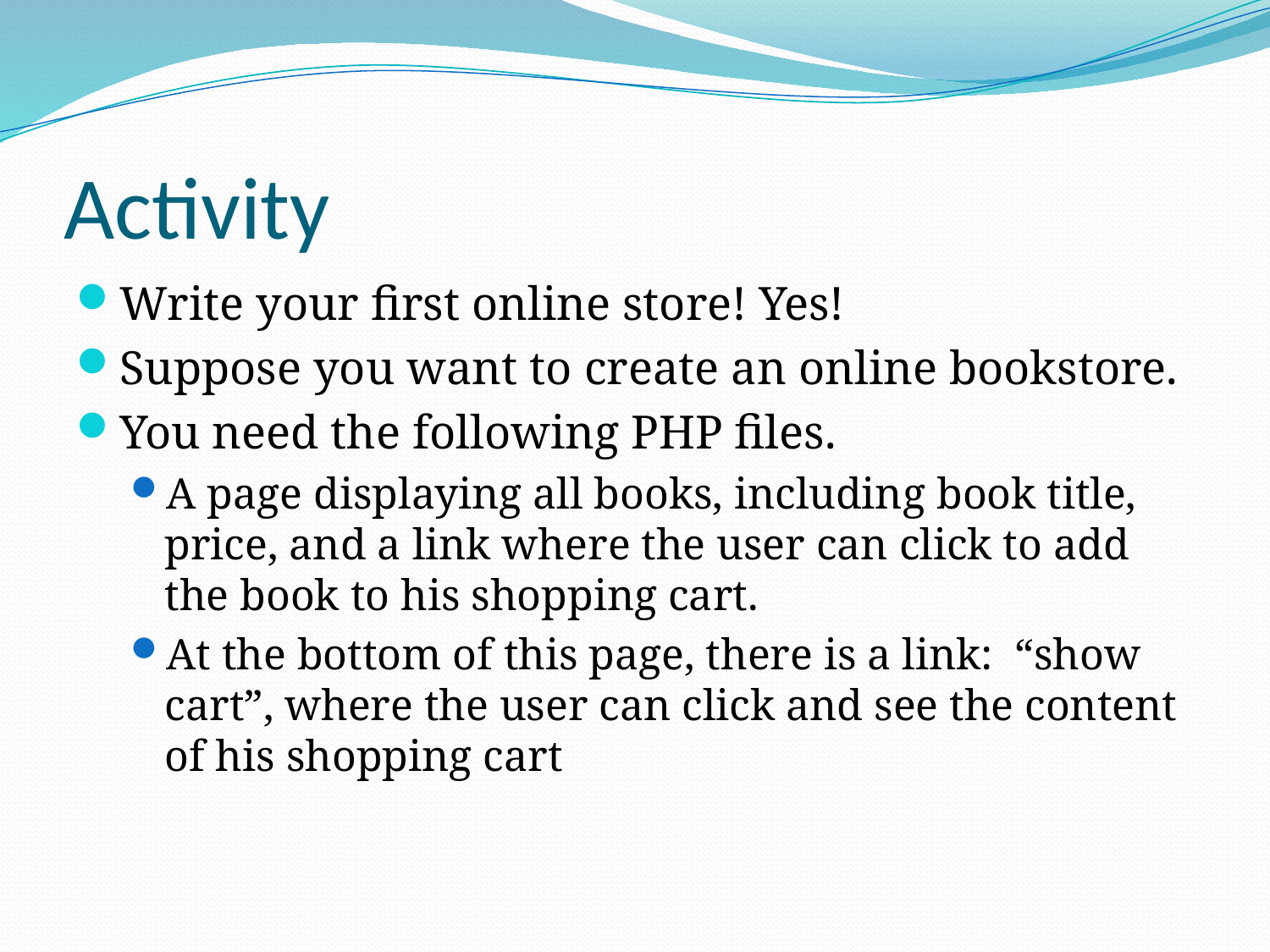

# Activity
Write your first online store! Yes!
Suppose you want to create an online bookstore.
You need the following PHP files.
A page displaying all books, including book title, price, and a link where the user can click to add the book to his shopping cart.
At the bottom of this page, there is a link:  “show cart”, where the user can click and see the content of his shopping cart